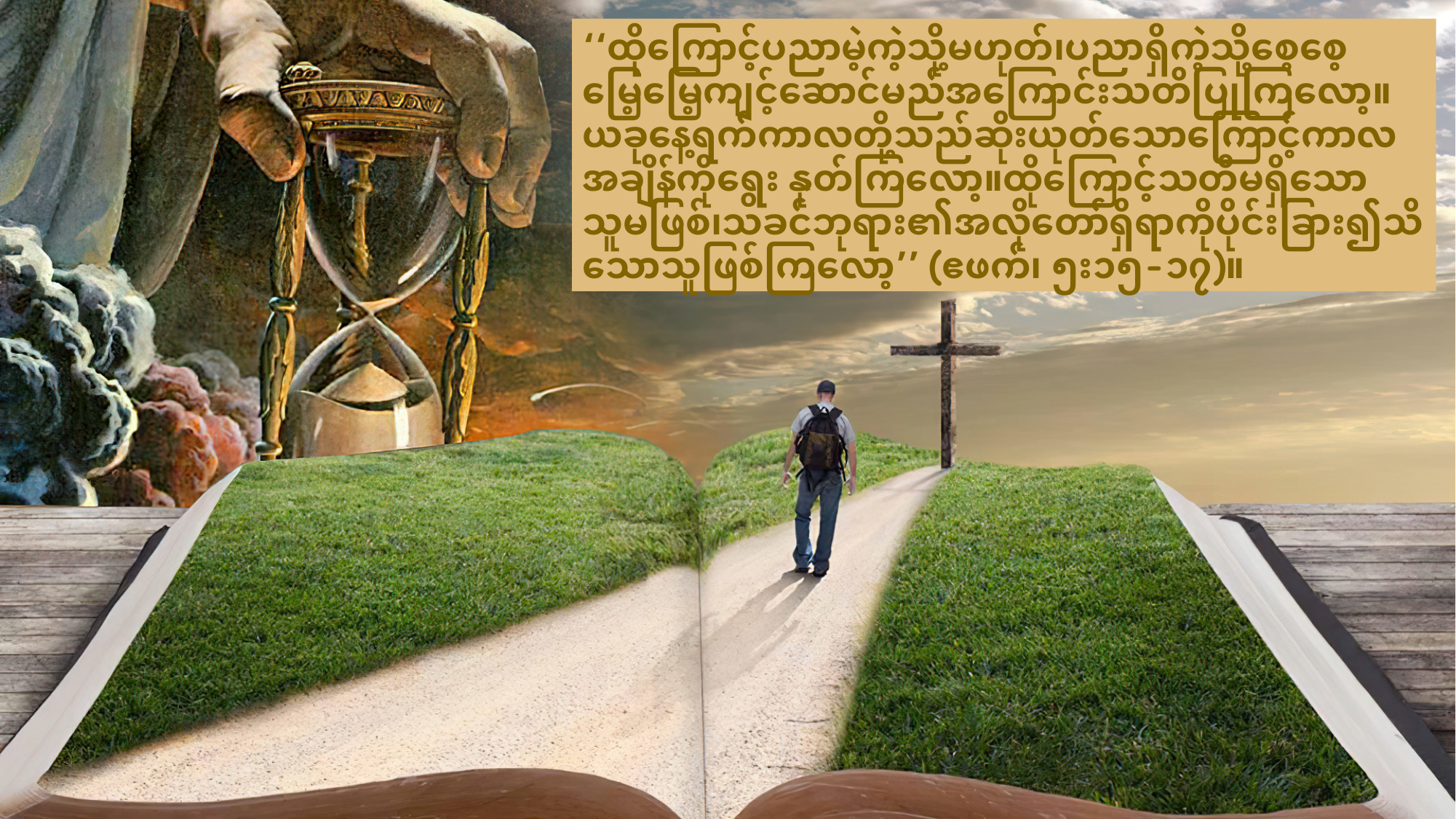

‘‘ထိုကြောင့်ပညာမဲ့ကဲ့သို့မဟုတ်၊ပညာရှိကဲ့သို့စေ့စေ့မြေ့မြေ့ကျင့်ဆောင်မည်အကြောင်းသတိပြုကြလော့။ယခုနေ့ရက်ကာလတို့သည်ဆိုးယုတ်သောကြောင့်ကာလအချိန်ကိုရွေး နုတ်ကြလော့။ထိုကြောင့်သတိမရှိသောသူမဖြစ်၊သခင်ဘုရား၏အလိုတော်ရှိရာကိုပိုင်းခြား၍သိသောသူဖြစ်ကြလော့’’ (ဧဖက်၊ ၅း၁၅-၁၇)။